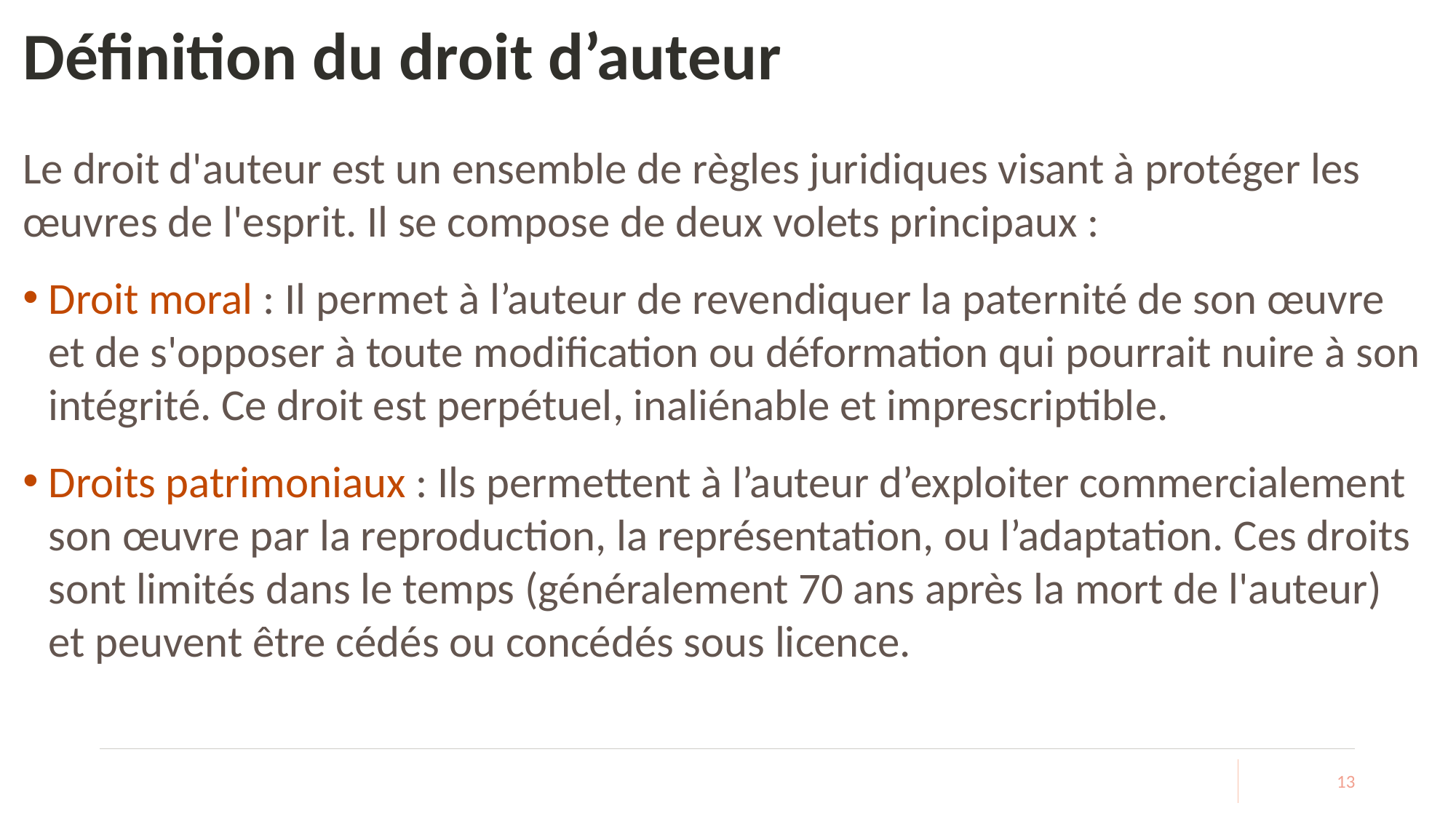

# Définition du droit d’auteur
Le droit d'auteur est un ensemble de règles juridiques visant à protéger les œuvres de l'esprit. Il se compose de deux volets principaux :
Droit moral : Il permet à l’auteur de revendiquer la paternité de son œuvre et de s'opposer à toute modification ou déformation qui pourrait nuire à son intégrité. Ce droit est perpétuel, inaliénable et imprescriptible.
Droits patrimoniaux : Ils permettent à l’auteur d’exploiter commercialement son œuvre par la reproduction, la représentation, ou l’adaptation. Ces droits sont limités dans le temps (généralement 70 ans après la mort de l'auteur) et peuvent être cédés ou concédés sous licence.
13